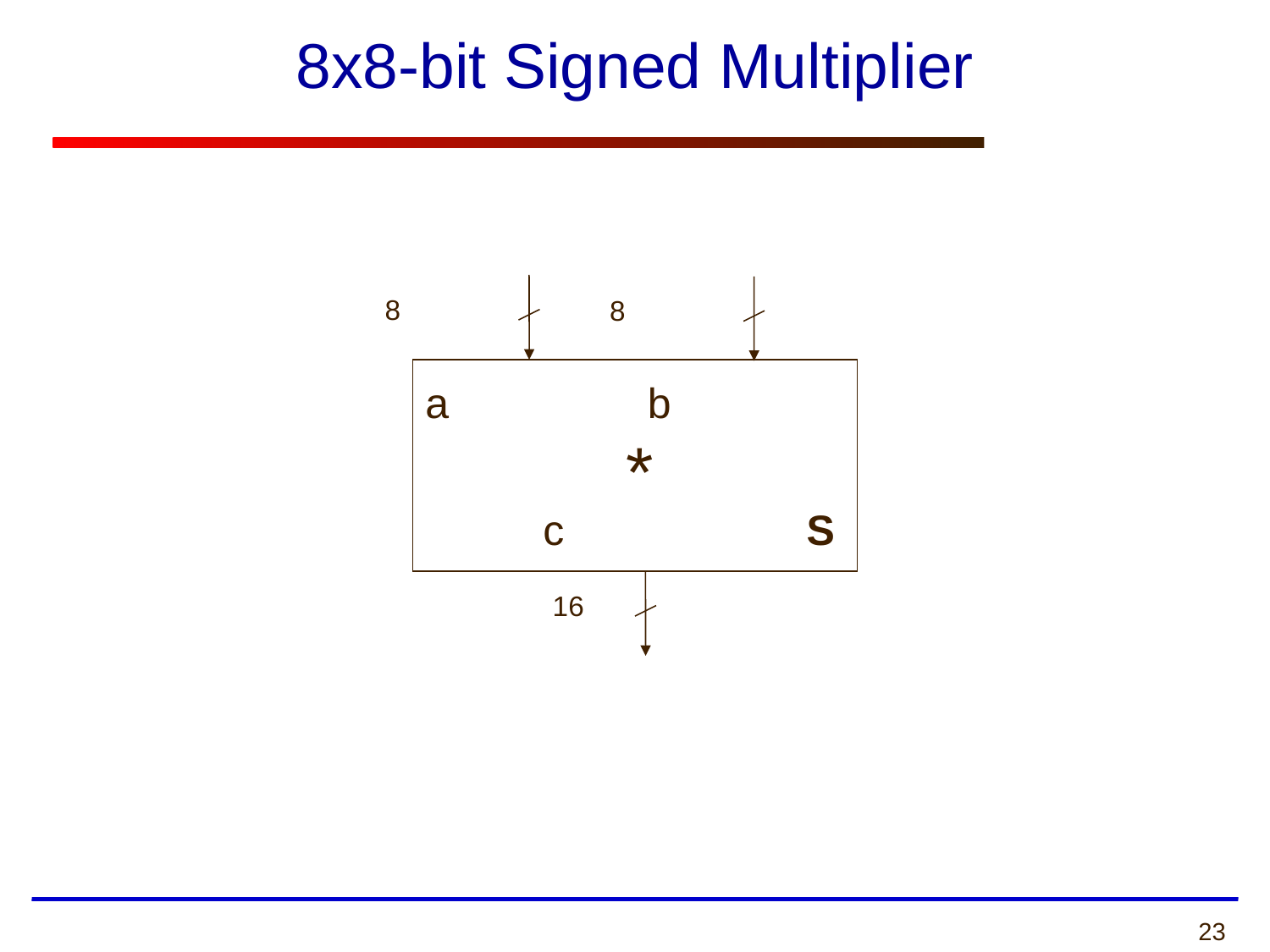

# 8x8-bit Signed Multiplier

8
8

a
b
*
c
S

16